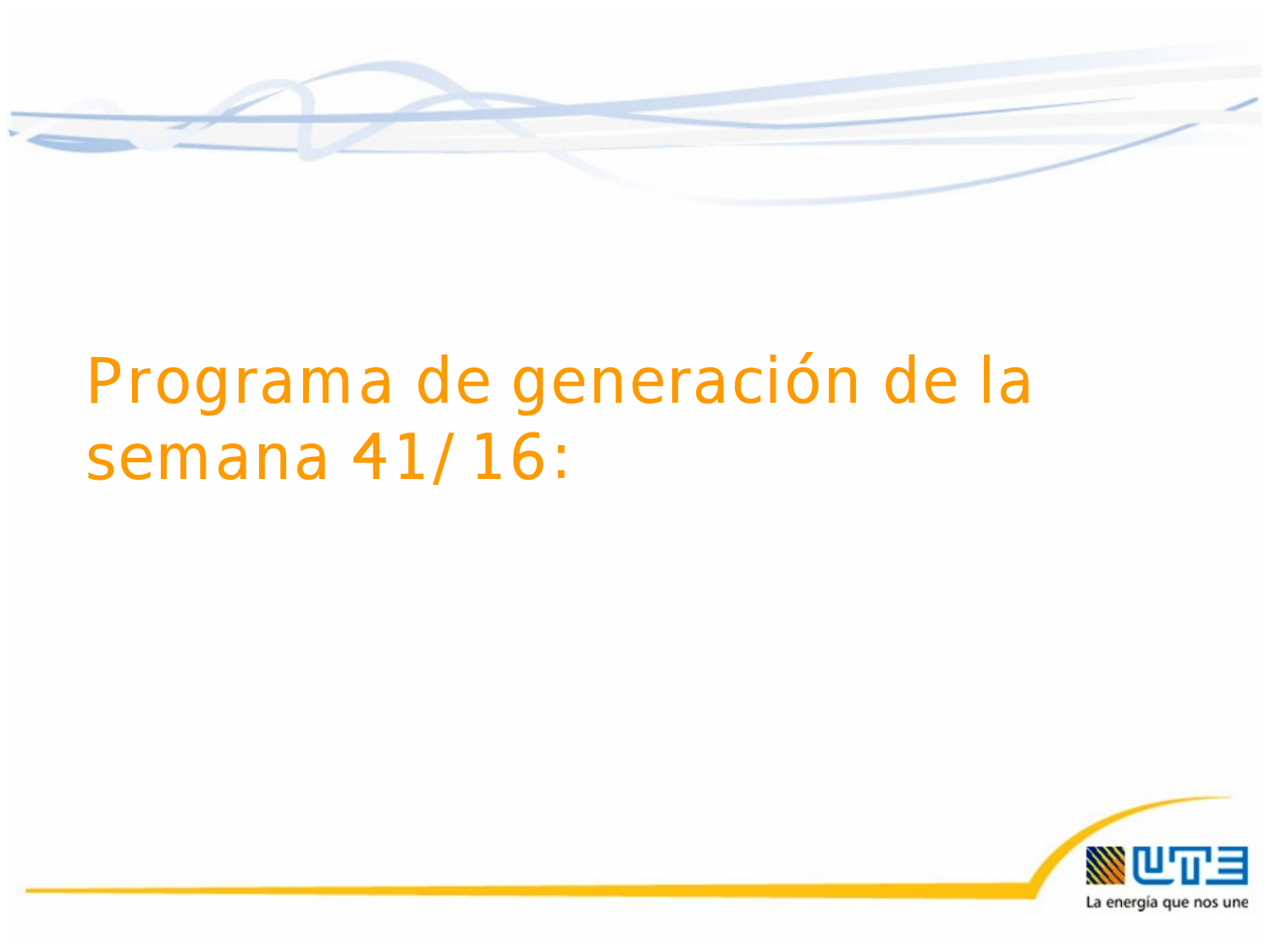

Programa de generación de la semana 41/16:
06/10/2016
36
36